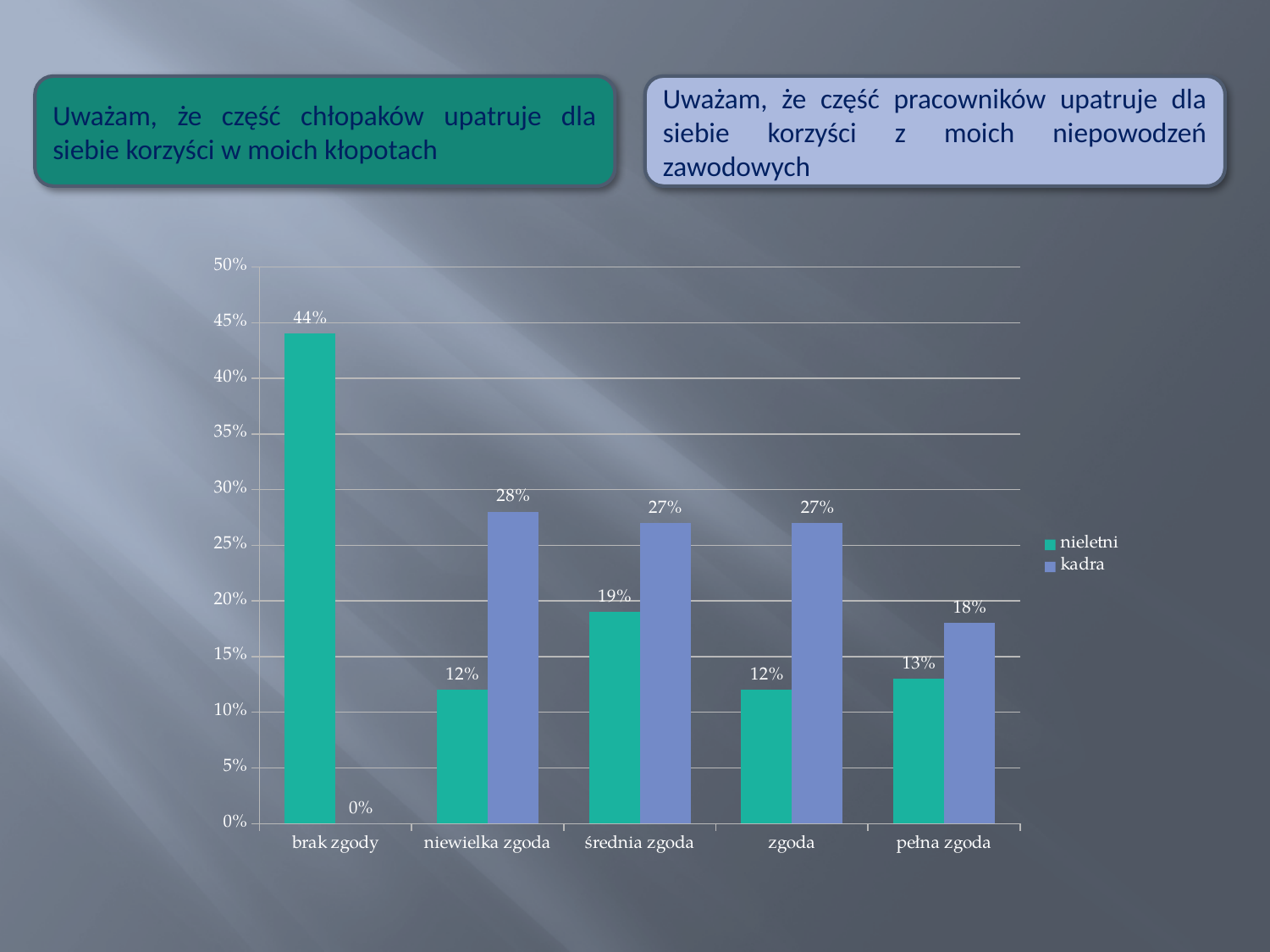

Uważam, że część chłopaków upatruje dla siebie korzyści w moich kłopotach
Uważam, że część pracowników upatruje dla siebie korzyści z moich niepowodzeń zawodowych

### Chart

| Category | nieletni | kadra |
|---|---|---|
| brak zgody | 0.44 | 0.0 |
| niewielka zgoda | 0.12000000000000002 | 0.2800000000000001 |
| średnia zgoda | 0.19 | 0.27 |
| zgoda | 0.12000000000000002 | 0.27 |
| pełna zgoda | 0.13 | 0.18000000000000022 |